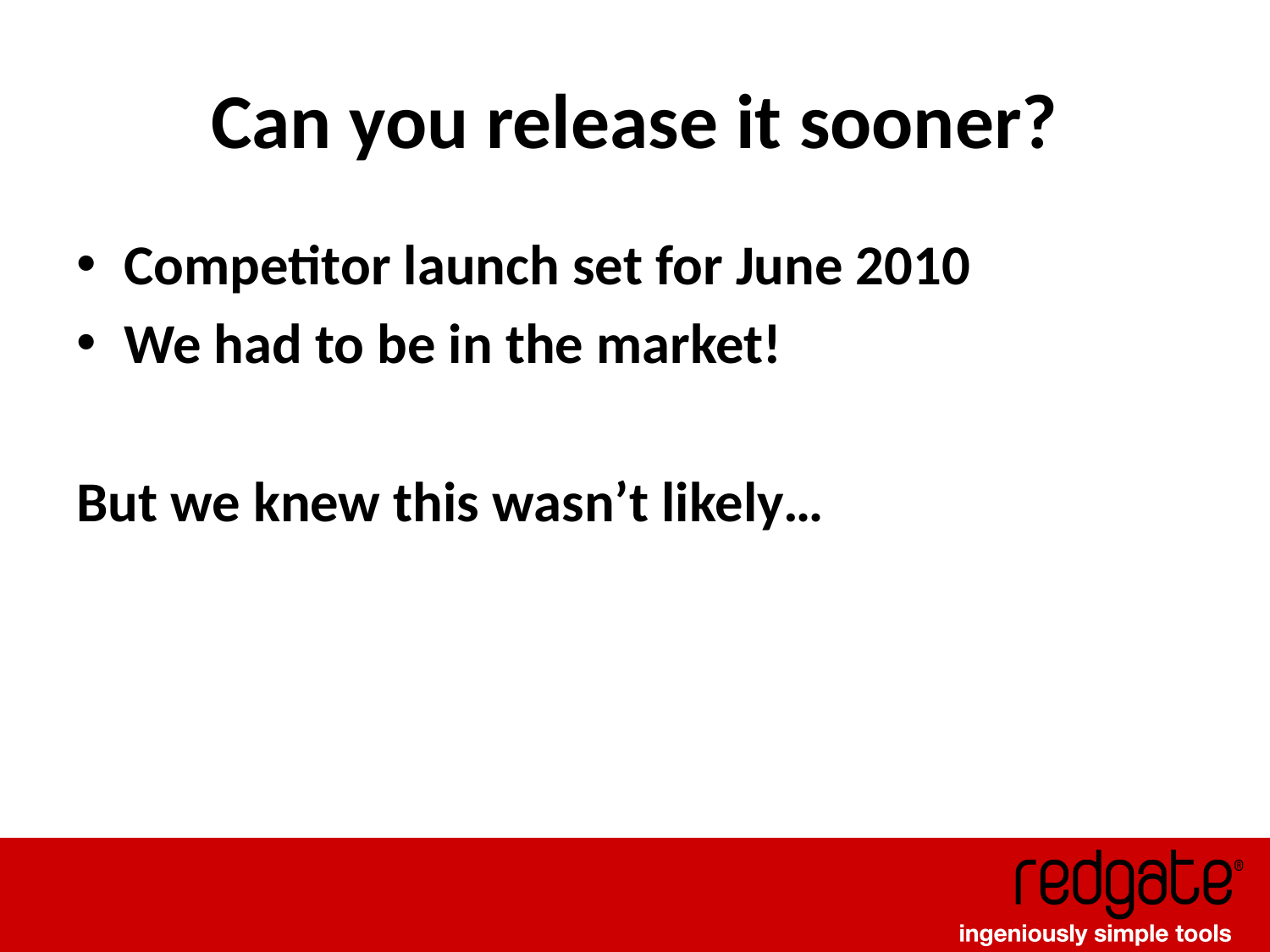

# Can you release it sooner?
Competitor launch set for June 2010
We had to be in the market!

But we knew this wasn’t likely…